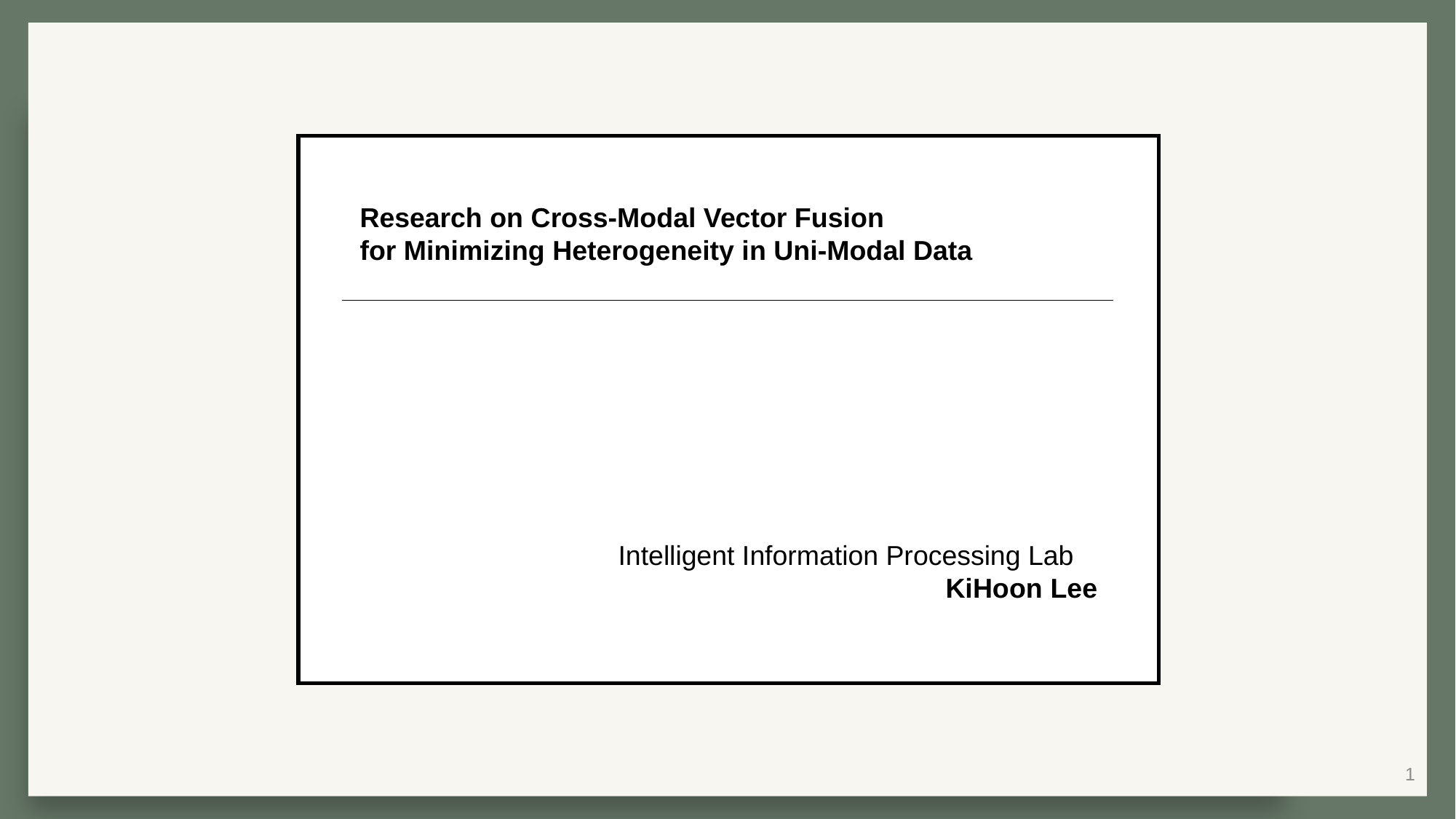

Research on Cross-Modal Vector Fusion
for Minimizing Heterogeneity in Uni-Modal Data
Intelligent Information Processing Lab
			KiHoon Lee
1